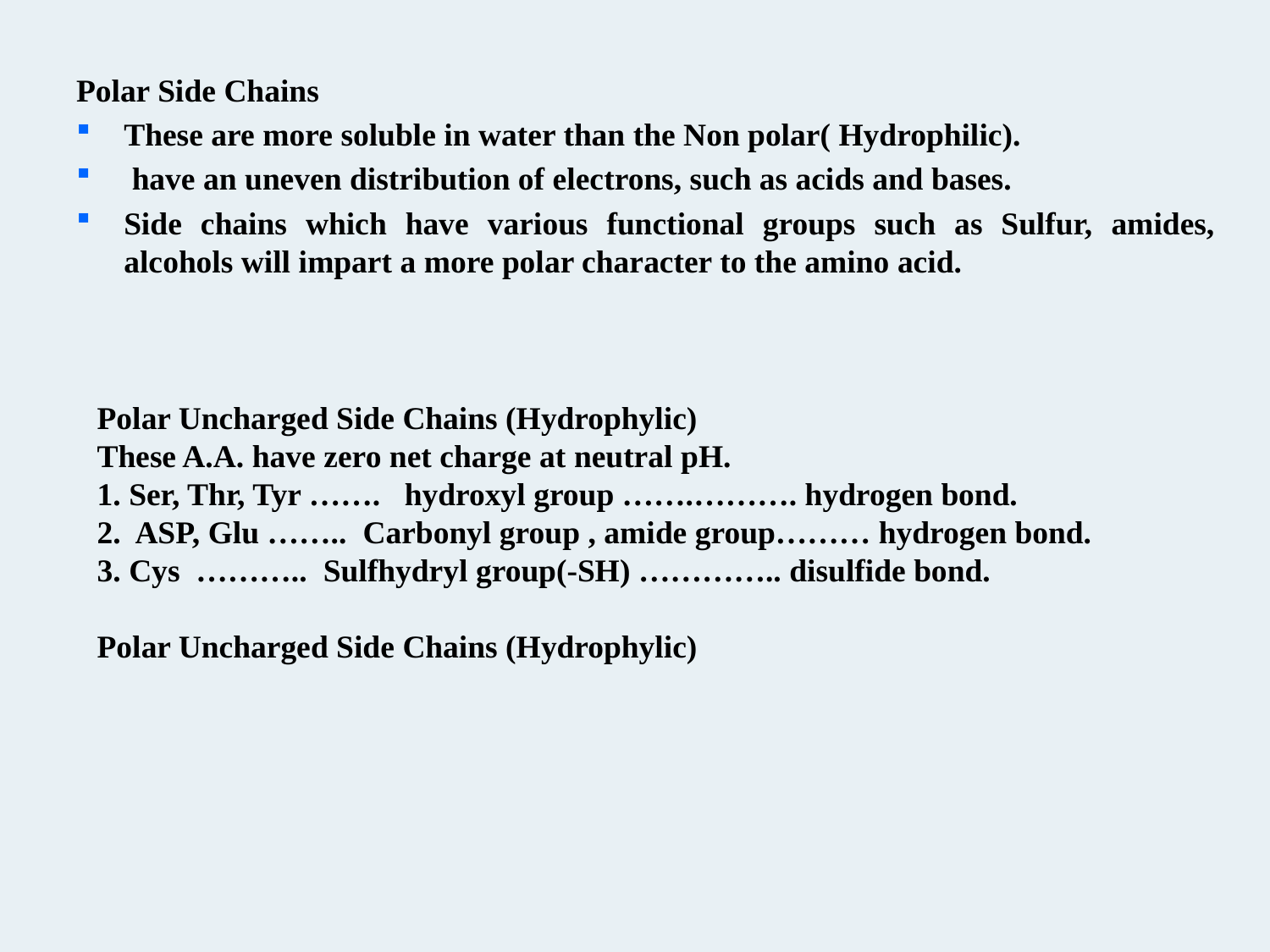

# Polar Side Chains
These are more soluble in water than the Non polar( Hydrophilic).
 have an uneven distribution of electrons, such as acids and bases.
Side chains which have various functional groups such as Sulfur, amides, alcohols will impart a more polar character to the amino acid.
Polar Uncharged Side Chains (Hydrophylic)
These A.A. have zero net charge at neutral pH.
1. Ser, Thr, Tyr …….   hydroxyl group …….………. hydrogen bond.
2.  ASP, Glu ……..  Carbonyl group , amide group……… hydrogen bond.
3. Cys  ………..  Sulfhydryl group(-SH) ………….. disulfide bond.

Polar Uncharged Side Chains (Hydrophylic)